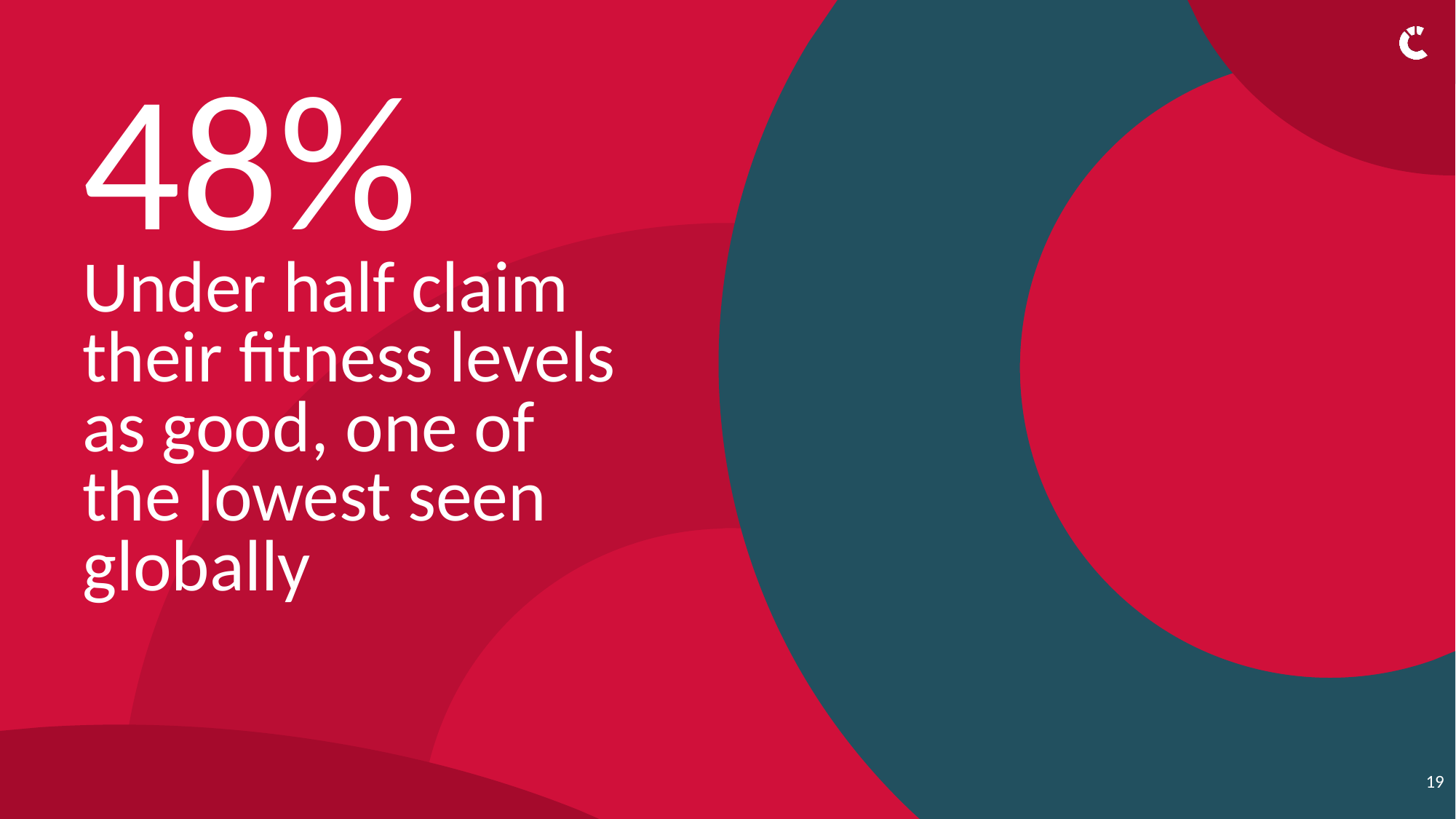

48%
# Under half claim their fitness levels as good, one of the lowest seen globally
19